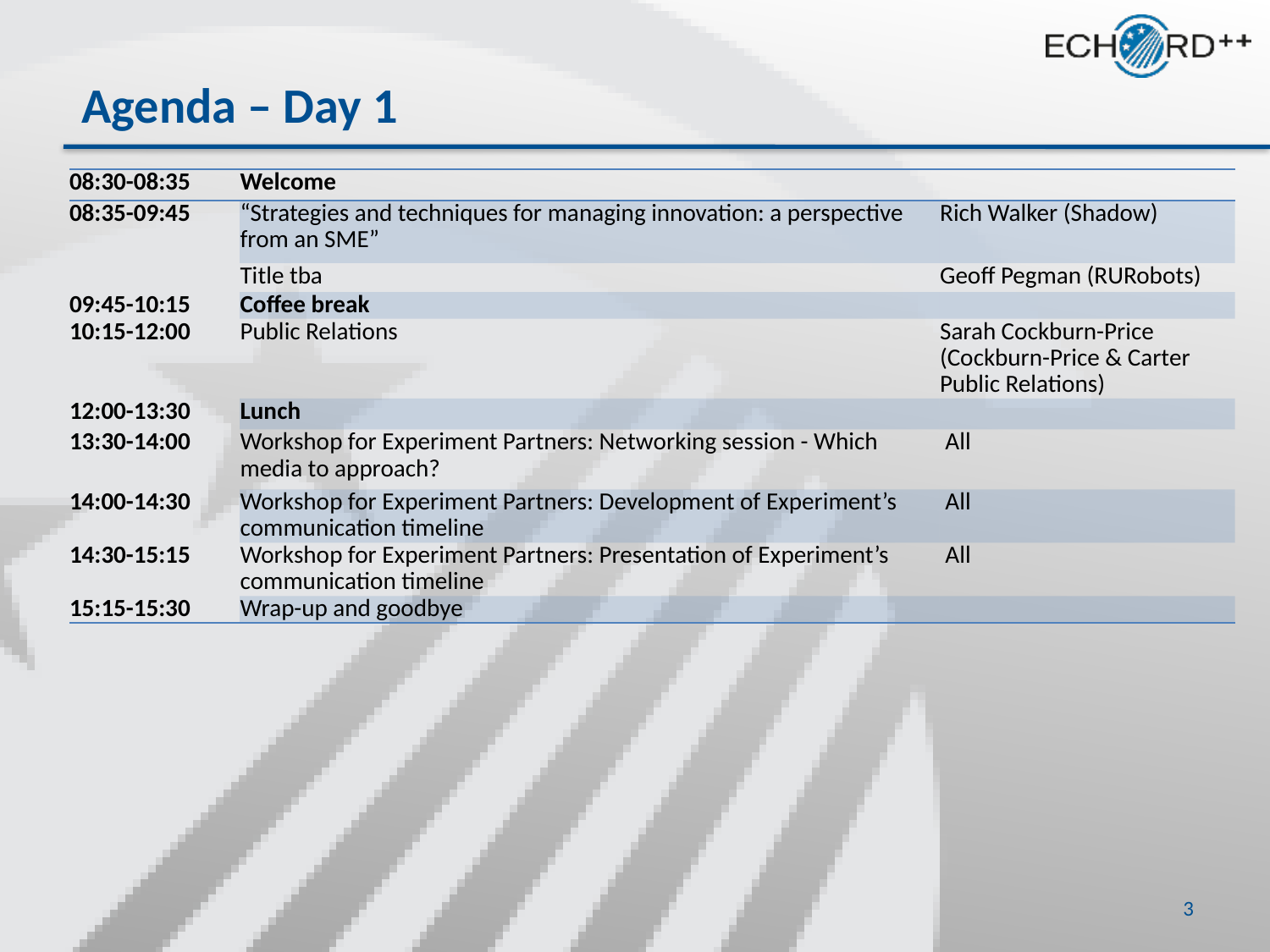

Agenda – Day 1
| 08:30-08:35 | Welcome |  |
| --- | --- | --- |
| 08:35-09:45 | “Strategies and techniques for managing innovation: a perspective from an SME” | Rich Walker (Shadow) |
|  | Title tba | Geoff Pegman (RURobots) |
| 09:45-10:15 | Coffee break |  |
| 10:15-12:00 | Public Relations | Sarah Cockburn-Price (Cockburn-Price & Carter Public Relations) |
| 12:00-13:30 | Lunch |  |
| 13:30-14:00 | Workshop for Experiment Partners: Networking session - Which media to approach? | All |
| 14:00-14:30 | Workshop for Experiment Partners: Development of Experiment’s communication timeline | All |
| 14:30-15:15 | Workshop for Experiment Partners: Presentation of Experiment’s communication timeline | All |
| 15:15-15:30 | Wrap-up and goodbye |  |
3